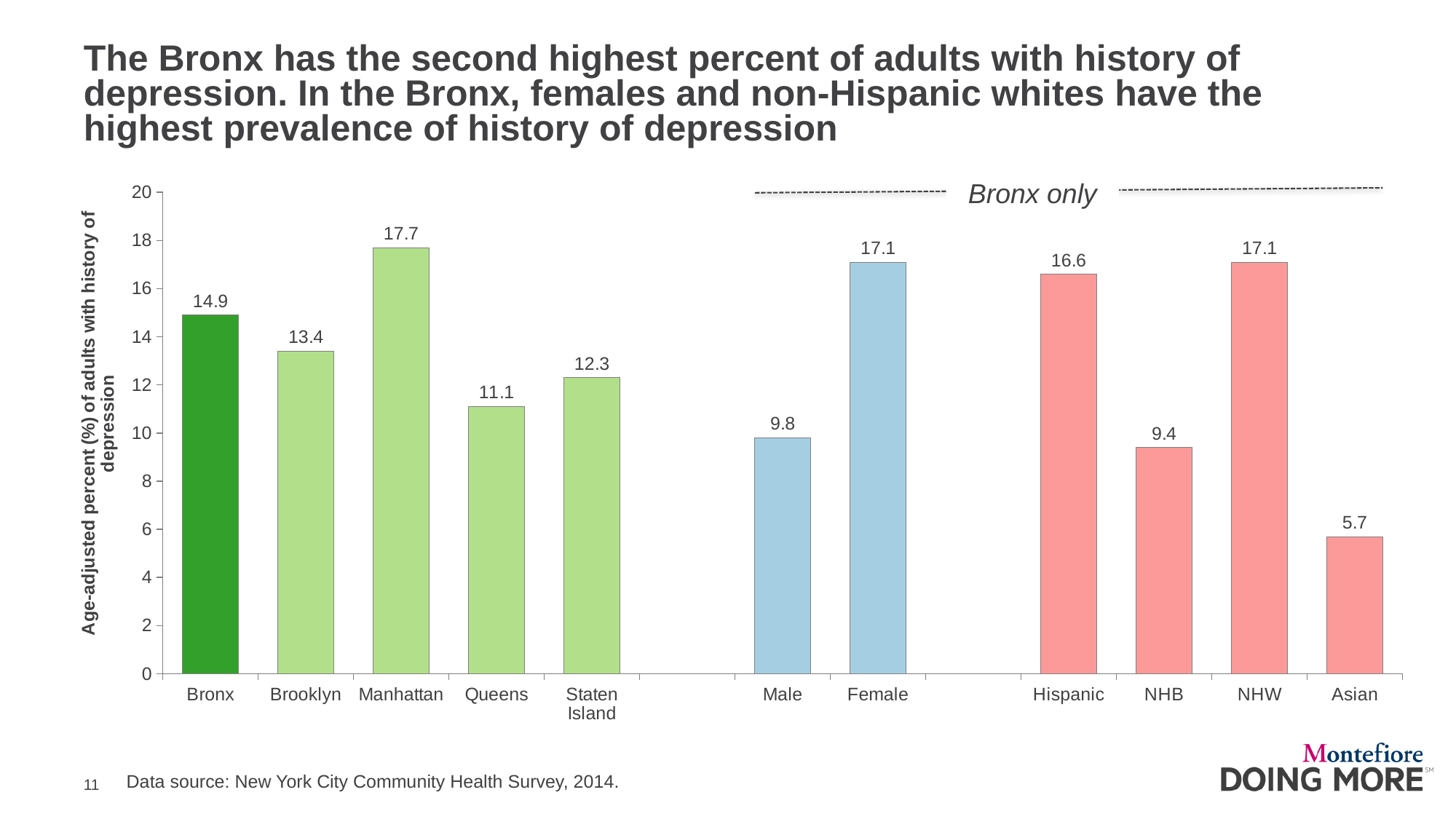

# The Bronx has the second highest percent of adults with history of depression. In the Bronx, females and non-Hispanic whites have the highest prevalence of history of depression
Bronx only

### Chart

| Category | Series 1 |
|---|---|
| Bronx | 14.9 |
| Brooklyn | 13.4 |
| Manhattan | 17.7 |
| Queens | 11.1 |
| Staten Island | 12.3 |
|  | None |
| Male | 9.8 |
| Female | 17.1 |
|  | None |
| Hispanic | 16.6 |
| NHB | 9.4 |
| NHW | 17.1 |
| Asian | 5.7 |
Data source: New York City Community Health Survey, 2014.